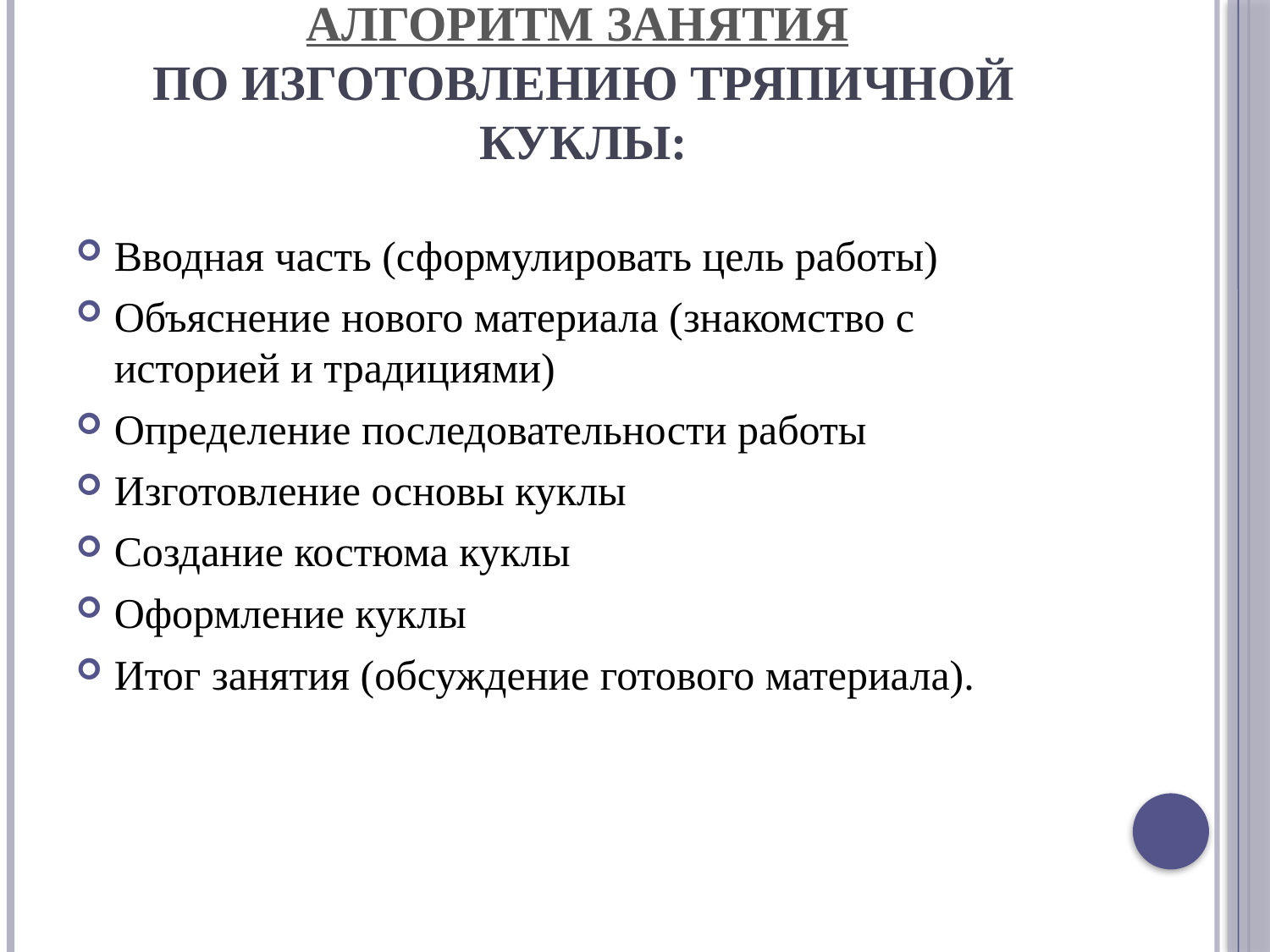

# алгоритм занятия по изготовлению тряпичной куклы:
Вводная часть (сформулировать цель работы)
Объяснение нового материала (знакомство с историей и традициями)
Определение последовательности работы
Изготовление основы куклы
Создание костюма куклы
Оформление куклы
Итог занятия (обсуждение готового материала).